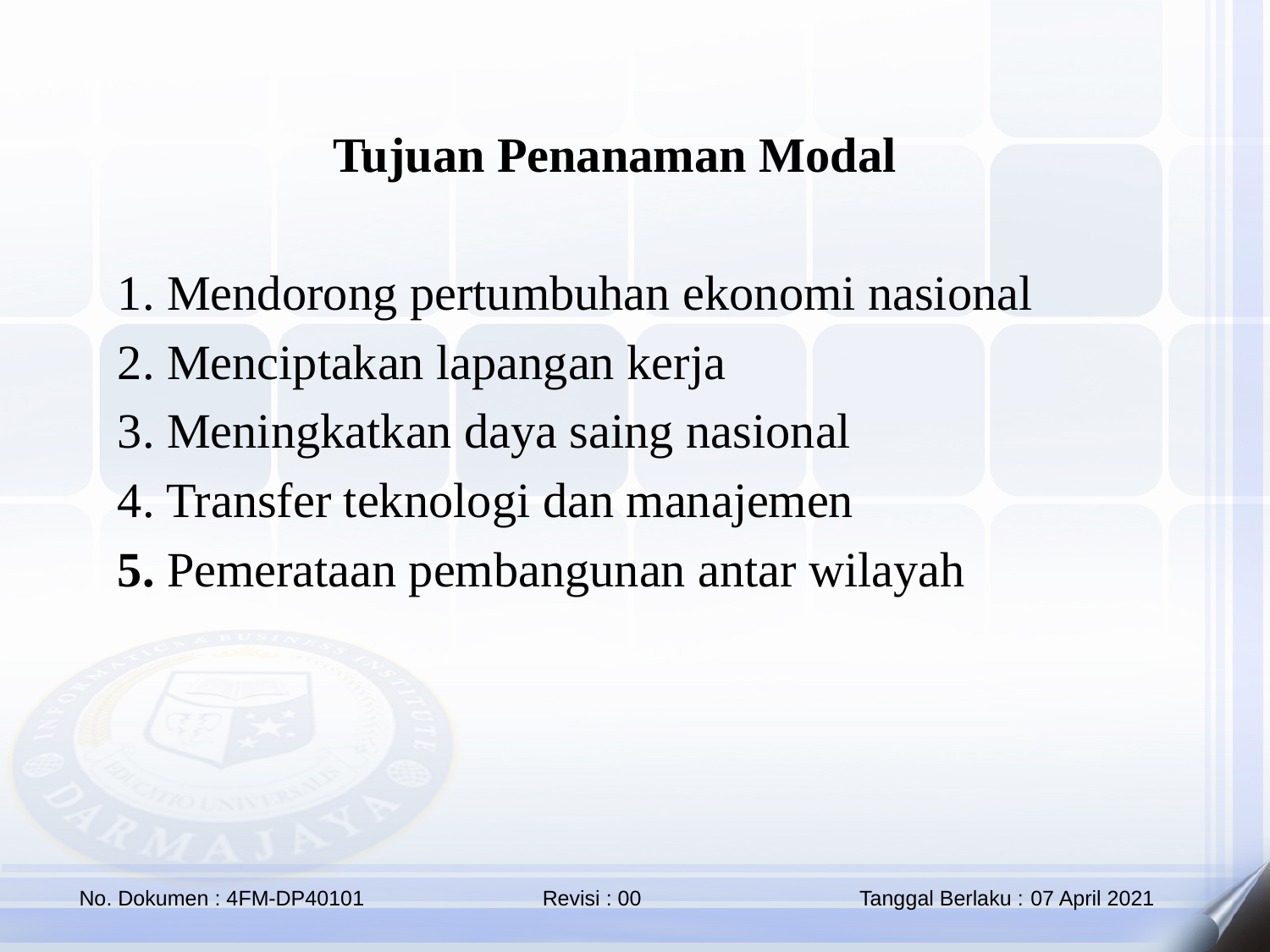

Tujuan Penanaman Modal

1. Mendorong pertumbuhan ekonomi nasional
2. Menciptakan lapangan kerja
3. Meningkatkan daya saing nasional
4. Transfer teknologi dan manajemen
5. Pemerataan pembangunan antar wilayah